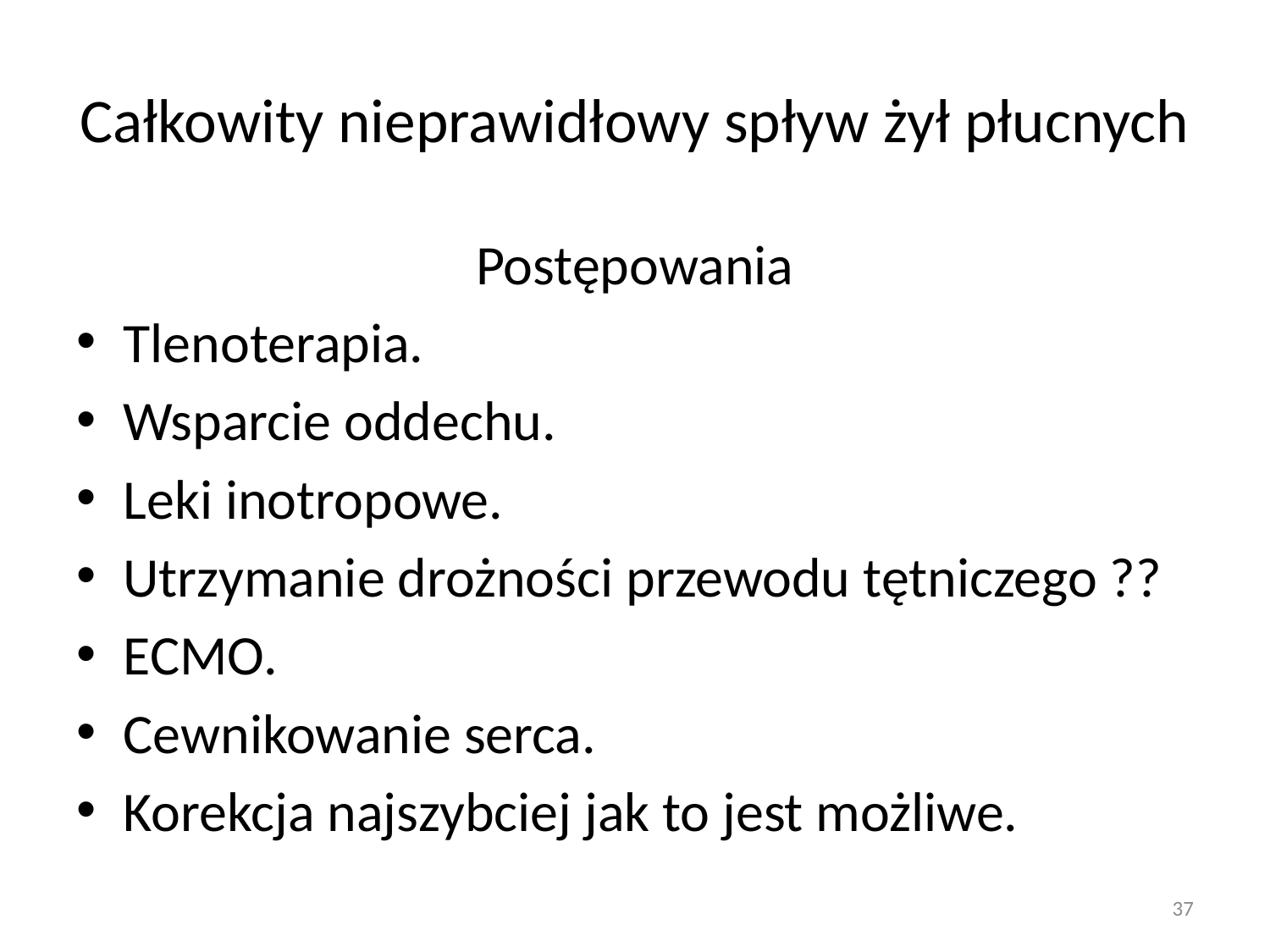

# Całkowity nieprawidłowy spływ żył płucnych
Postępowania
Tlenoterapia.
Wsparcie oddechu.
Leki inotropowe.
Utrzymanie drożności przewodu tętniczego ??
ECMO.
Cewnikowanie serca.
Korekcja najszybciej jak to jest możliwe.

37